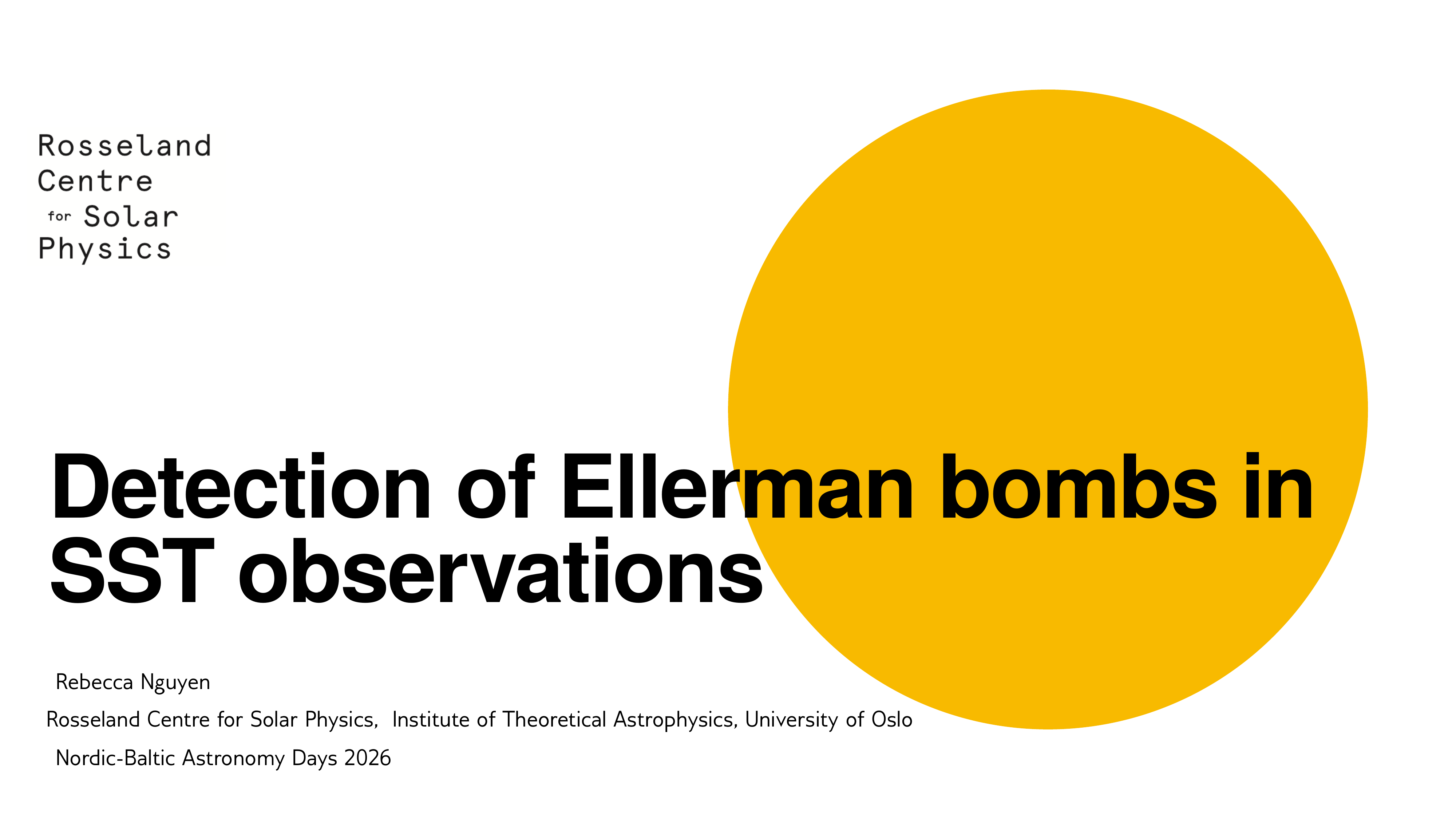

Detection of Ellerman bombs in SST observations
Rebecca Nguyen
Nordic-Baltic Astronomy Days 2026